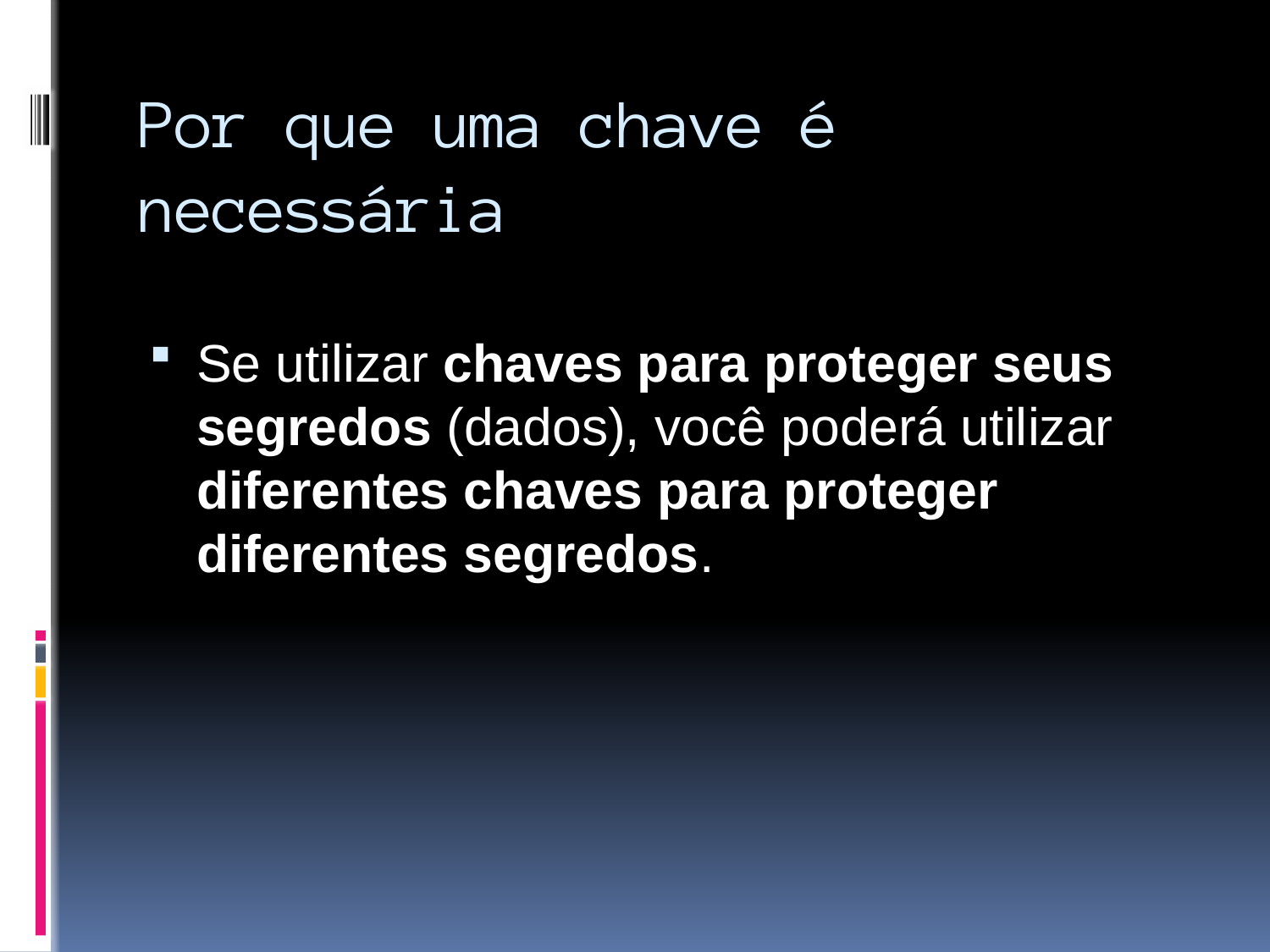

# Por que uma chave é necessária

Se utilizar chaves para proteger seus segredos (dados), você poderá utilizar diferentes chaves para proteger diferentes segredos.